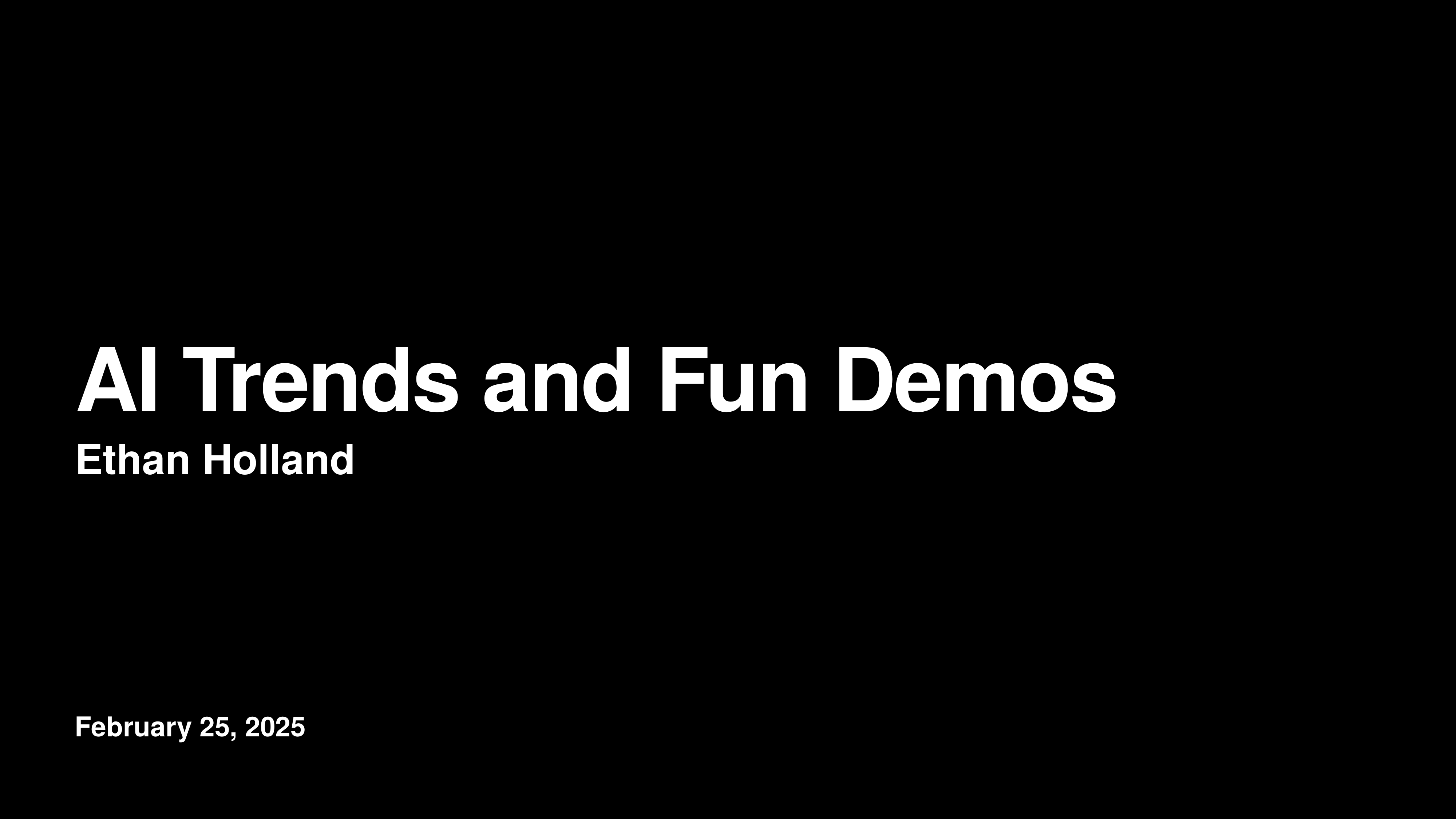

# AI Trends and Fun Demos
Ethan Holland
February 25, 2025